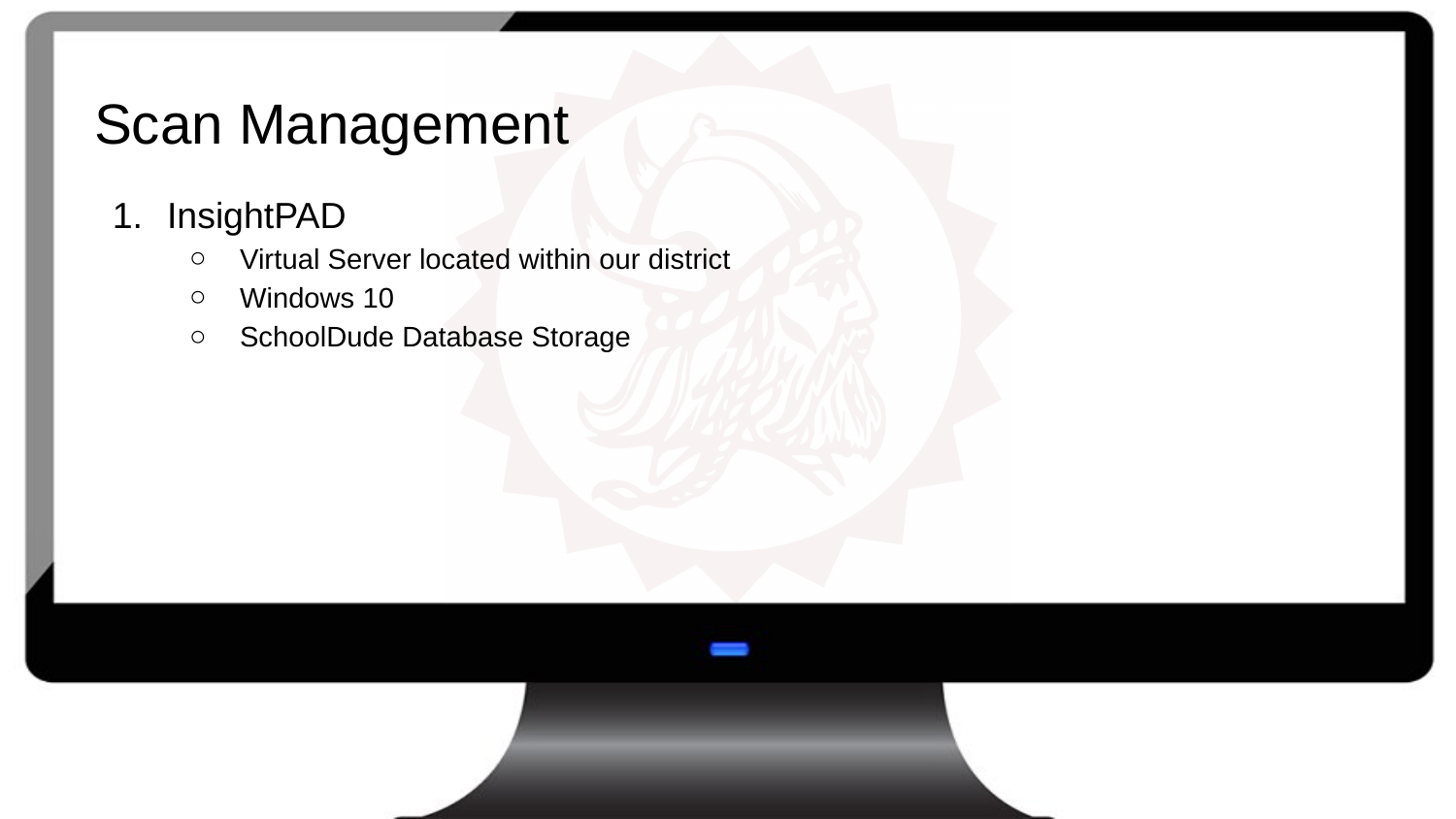

# Scan Management
InsightPAD
Virtual Server located within our district
Windows 10
SchoolDude Database Storage